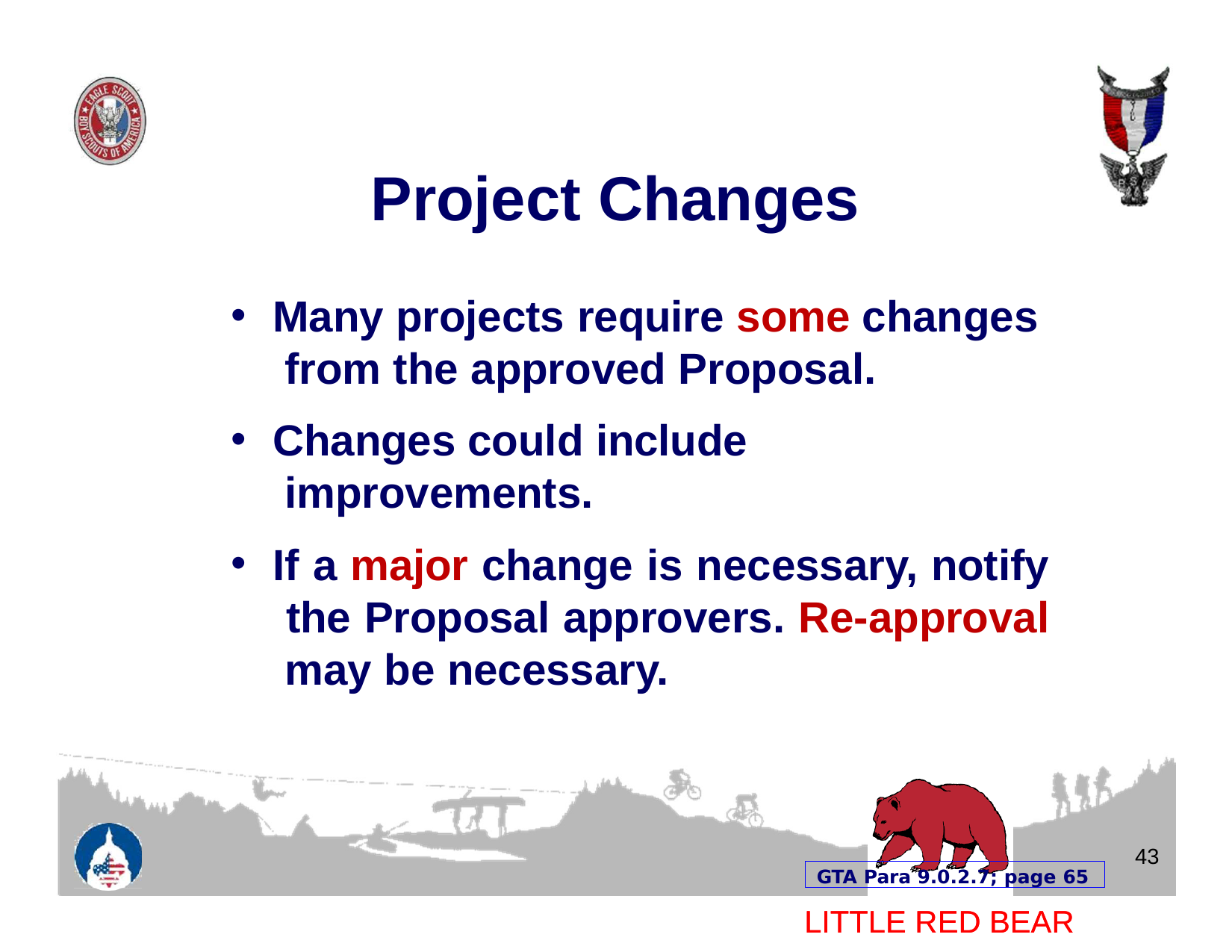

# Project Changes
Many projects require some changes  from the approved Proposal.
Changes could include  improvements.
If a major change is necessary, notify  the Proposal approvers. Re-approval  may be necessary.
43
GTA Para 9.0.2.7; page 65